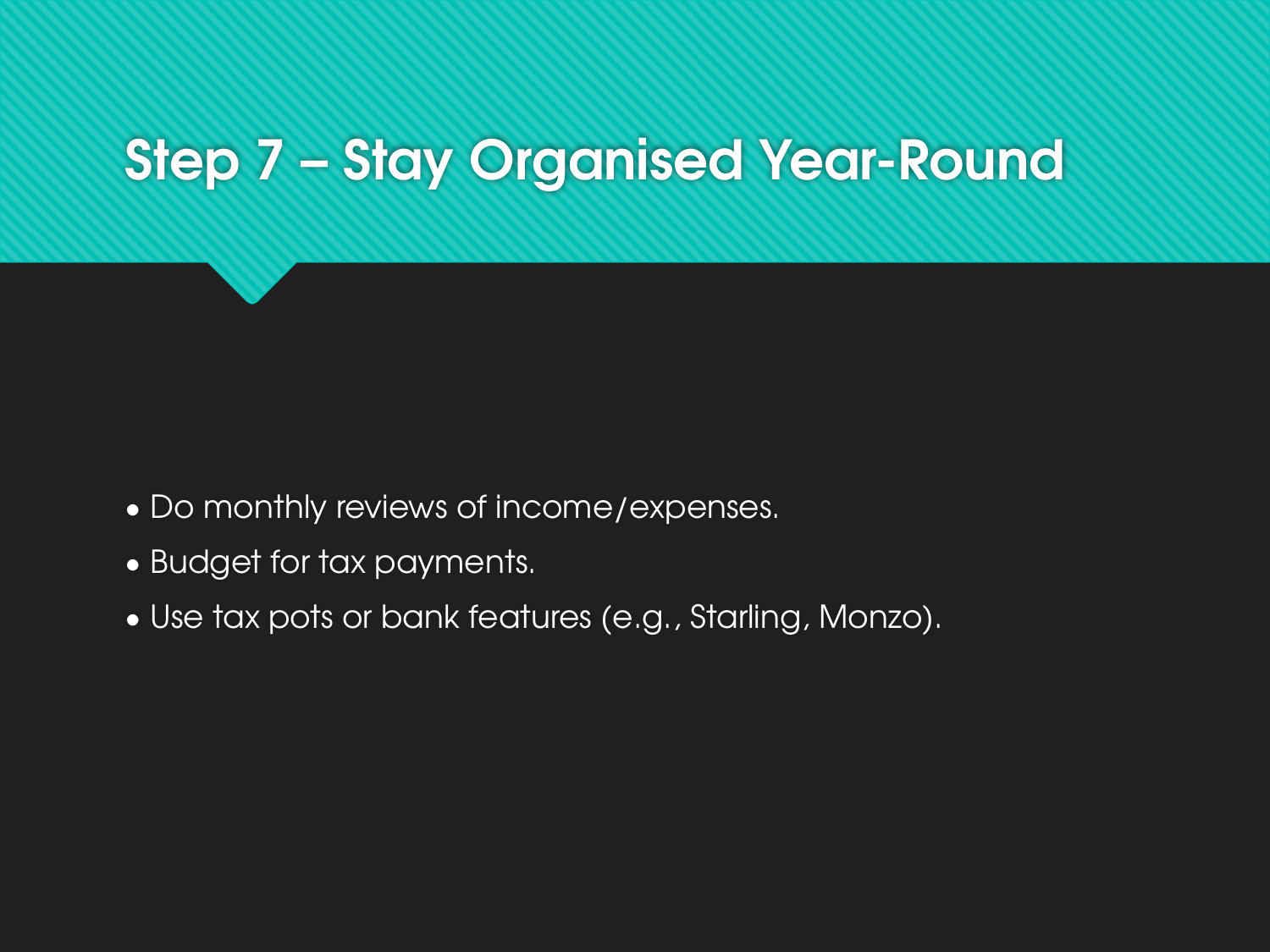

# Step 7 – Stay Organised Year-Round
• Do monthly reviews of income/expenses.
• Budget for tax payments.
• Use tax pots or bank features (e.g., Starling, Monzo).